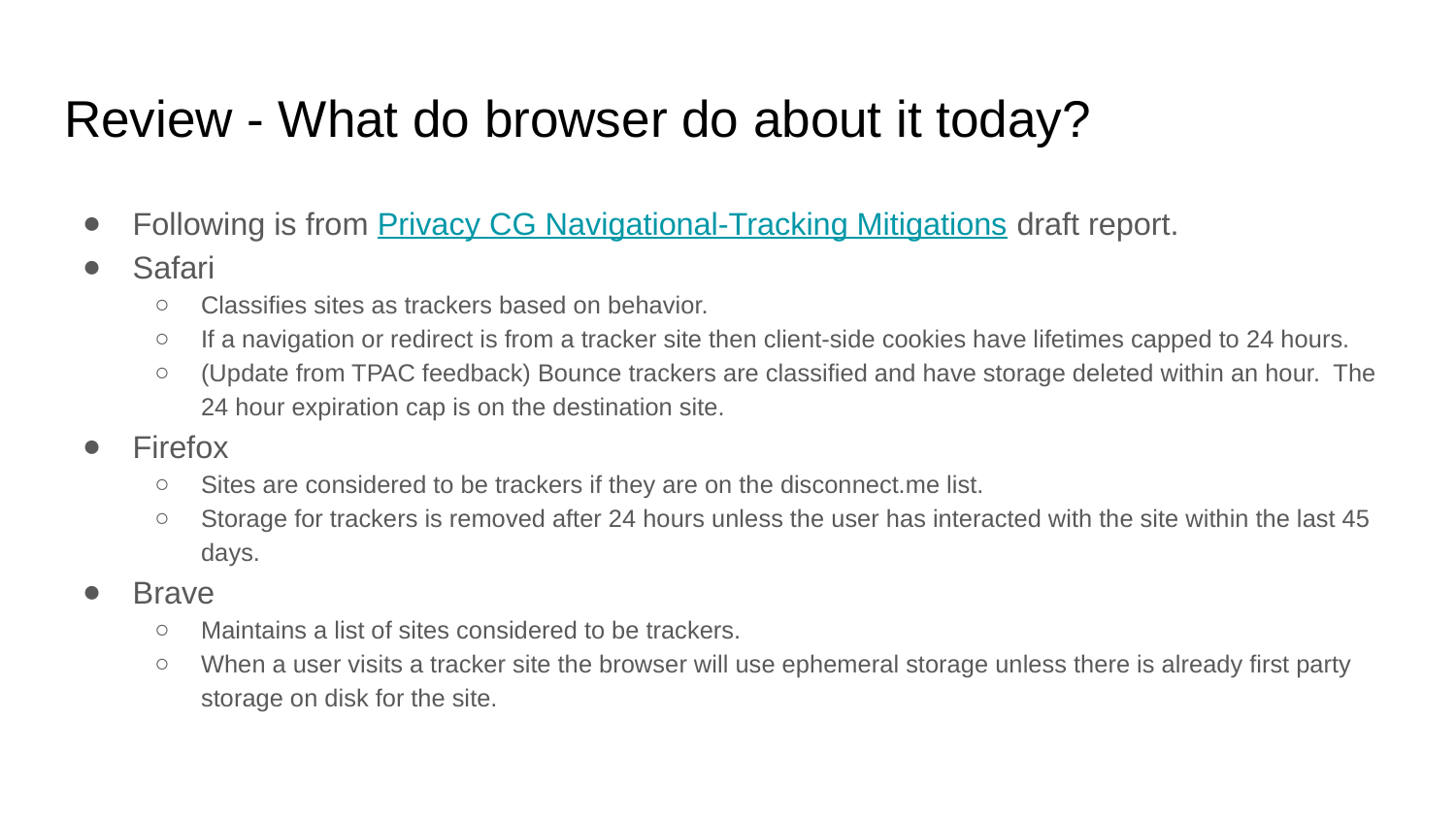

# Review - What do browser do about it today?
Following is from Privacy CG Navigational-Tracking Mitigations draft report.
Safari
Classifies sites as trackers based on behavior.
If a navigation or redirect is from a tracker site then client-side cookies have lifetimes capped to 24 hours.
(Update from TPAC feedback) Bounce trackers are classified and have storage deleted within an hour.  The 24 hour expiration cap is on the destination site.
Firefox
Sites are considered to be trackers if they are on the disconnect.me list.
Storage for trackers is removed after 24 hours unless the user has interacted with the site within the last 45 days.
Brave
Maintains a list of sites considered to be trackers.
When a user visits a tracker site the browser will use ephemeral storage unless there is already first party storage on disk for the site.